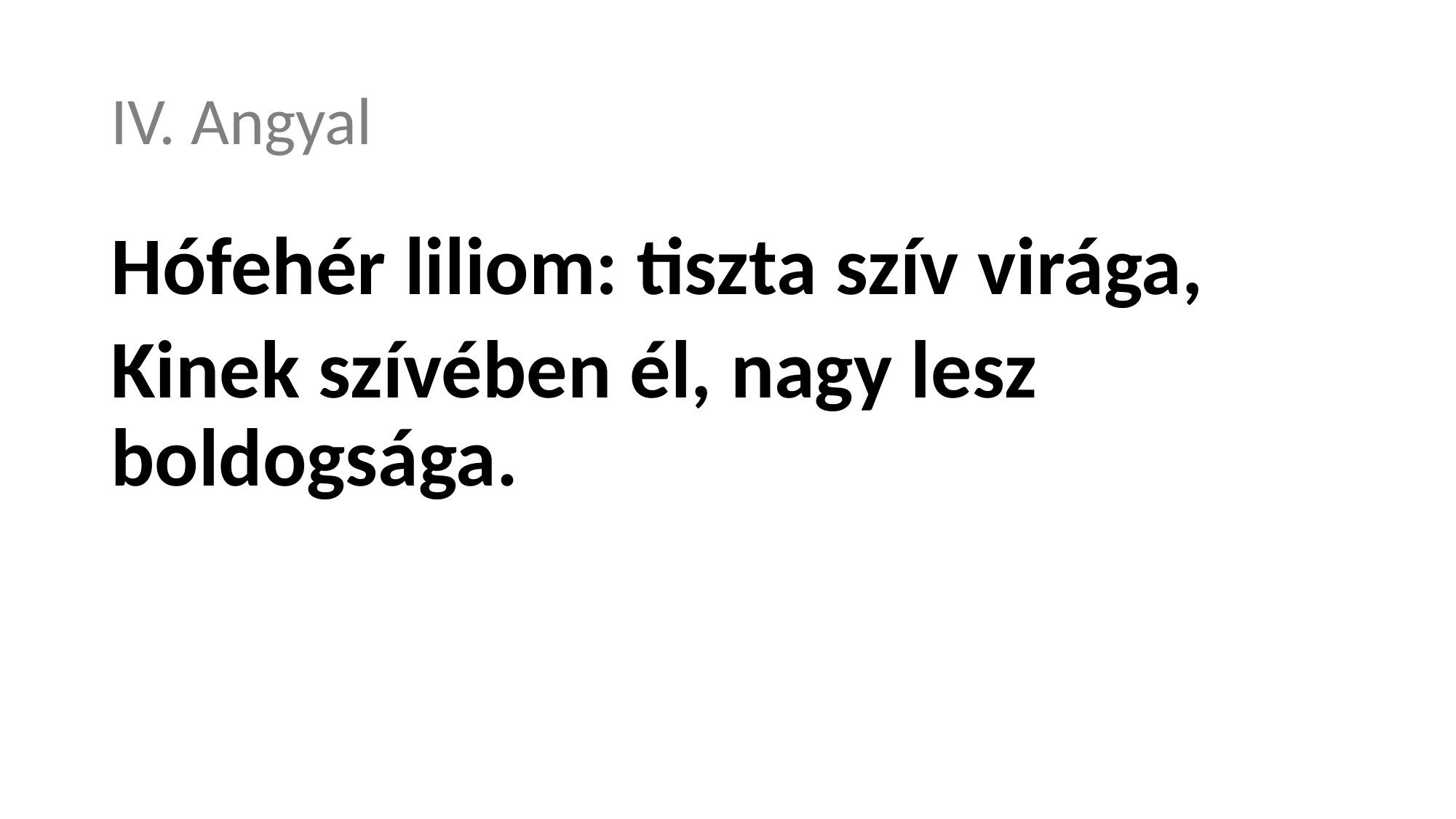

# IV. Angyal
Hófehér liliom: tiszta szív virága,
Kinek szívében él, nagy lesz boldogsága.